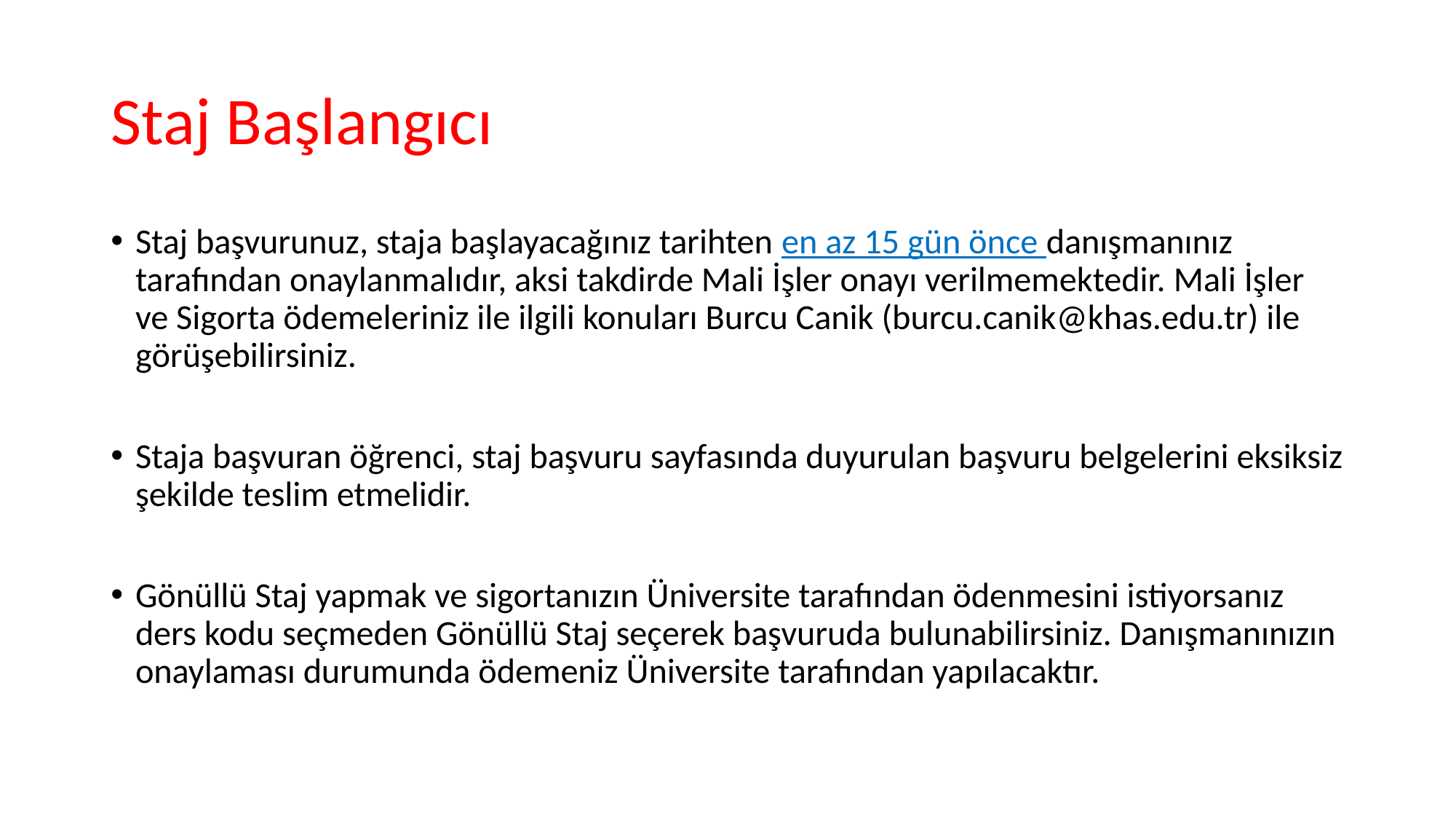

# Staj Başlangıcı
Staj başvurunuz, staja başlayacağınız tarihten en az 15 gün önce danışmanınız tarafından onaylanmalıdır, aksi takdirde Mali İşler onayı verilmemektedir. Mali İşler ve Sigorta ödemeleriniz ile ilgili konuları Burcu Canik (burcu.canik@khas.edu.tr) ile görüşebilirsiniz.

Staja başvuran öğrenci, staj başvuru sayfasında duyurulan başvuru belgelerini eksiksiz şekilde teslim etmelidir.

Gönüllü Staj yapmak ve sigortanızın Üniversite tarafından ödenmesini istiyorsanız ders kodu seçmeden Gönüllü Staj seçerek başvuruda bulunabilirsiniz. Danışmanınızın onaylaması durumunda ödemeniz Üniversite tarafından yapılacaktır.